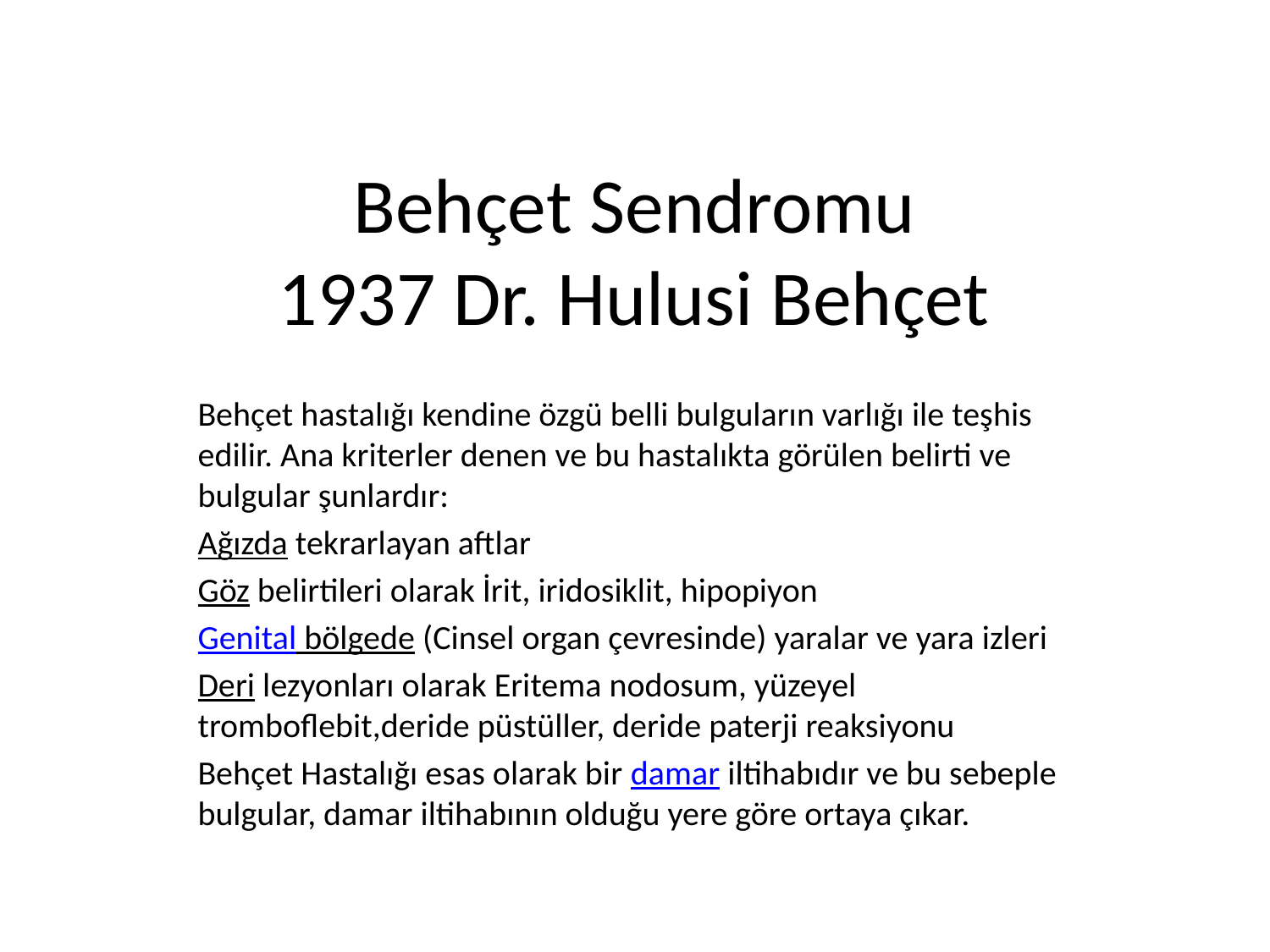

# Behçet Sendromu 1937 Dr. Hulusi Behçet
Behçet hastalığı kendine özgü belli bulguların varlığı ile teşhis edilir. Ana kriterler denen ve bu hastalıkta görülen belirti ve bulgular şunlardır:
Ağızda tekrarlayan aftlar
Göz belirtileri olarak İrit, iridosiklit, hipopiyon
Genital bölgede (Cinsel organ çevresinde) yaralar ve yara izleri
Deri lezyonları olarak Eritema nodosum, yüzeyel tromboflebit,deride püstüller, deride paterji reaksiyonu
Behçet Hastalığı esas olarak bir damar iltihabıdır ve bu sebeple bulgular, damar iltihabının olduğu yere göre ortaya çıkar.